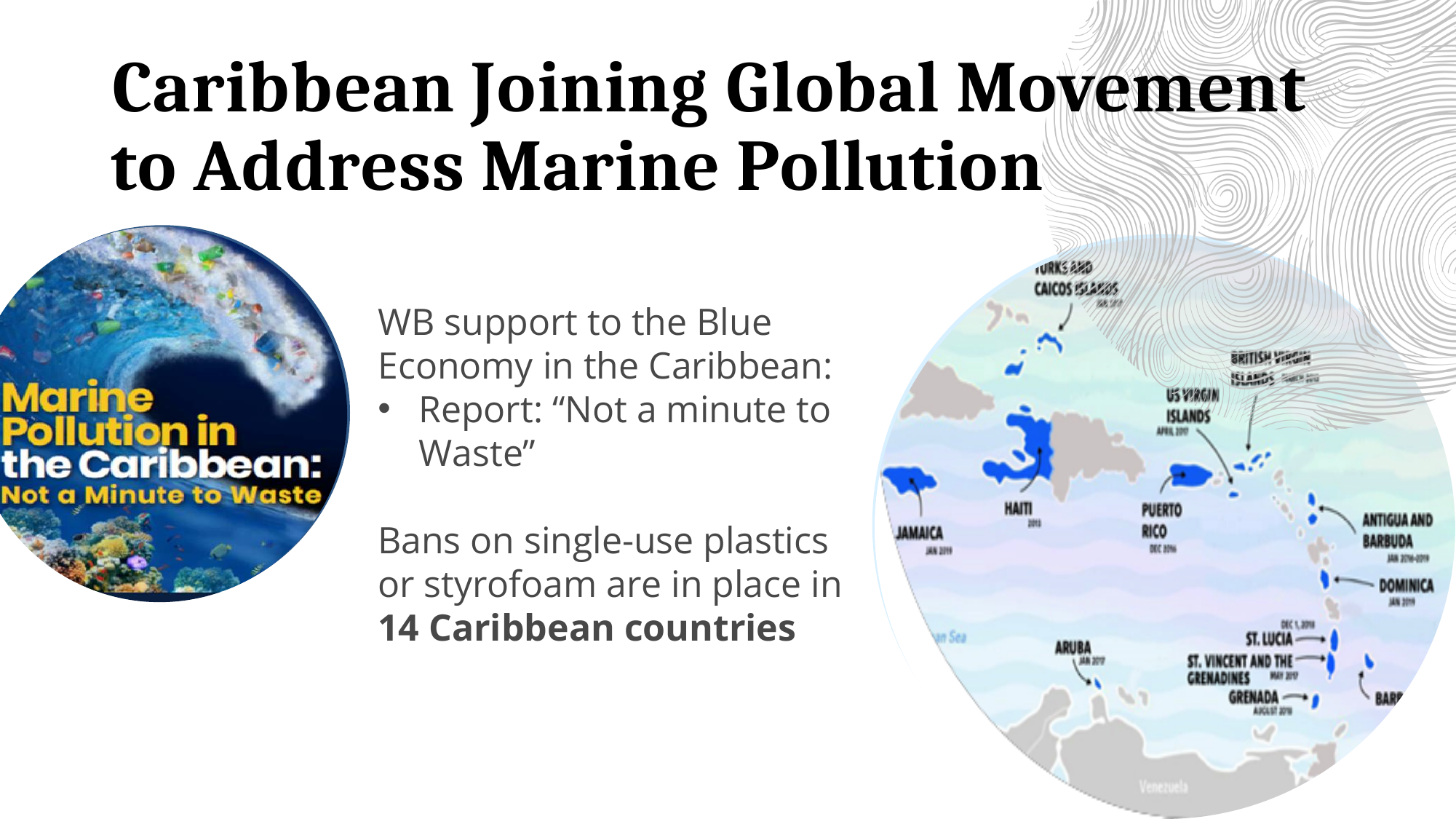

# Caribbean Joining Global Movement to Address Marine Pollution

WB support to the Blue Economy in the Caribbean:
Report: “Not a minute to Waste”

Bans on single-use plastics or styrofoam are in place in
14 Caribbean countries